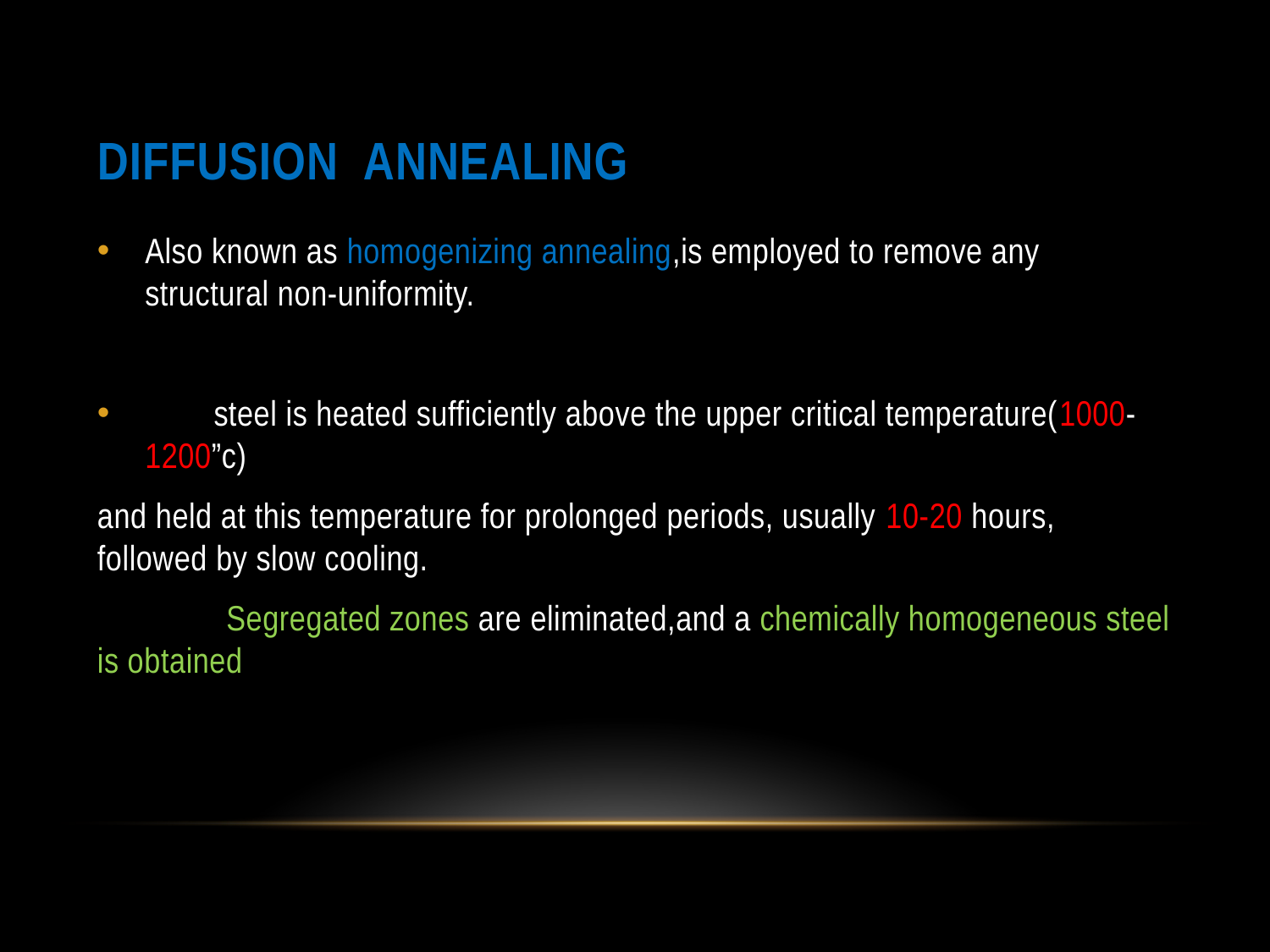

# DIFFUSION  ANNEALING
Also known as homogenizing annealing,is employed to remove any structural non-uniformity.

        steel is heated sufficiently above the upper critical temperature(1000-1200”c)
and held at this temperature for prolonged periods, usually 10-20 hours, followed by slow cooling.
               Segregated zones are eliminated,and a chemically homogeneous steel is obtained